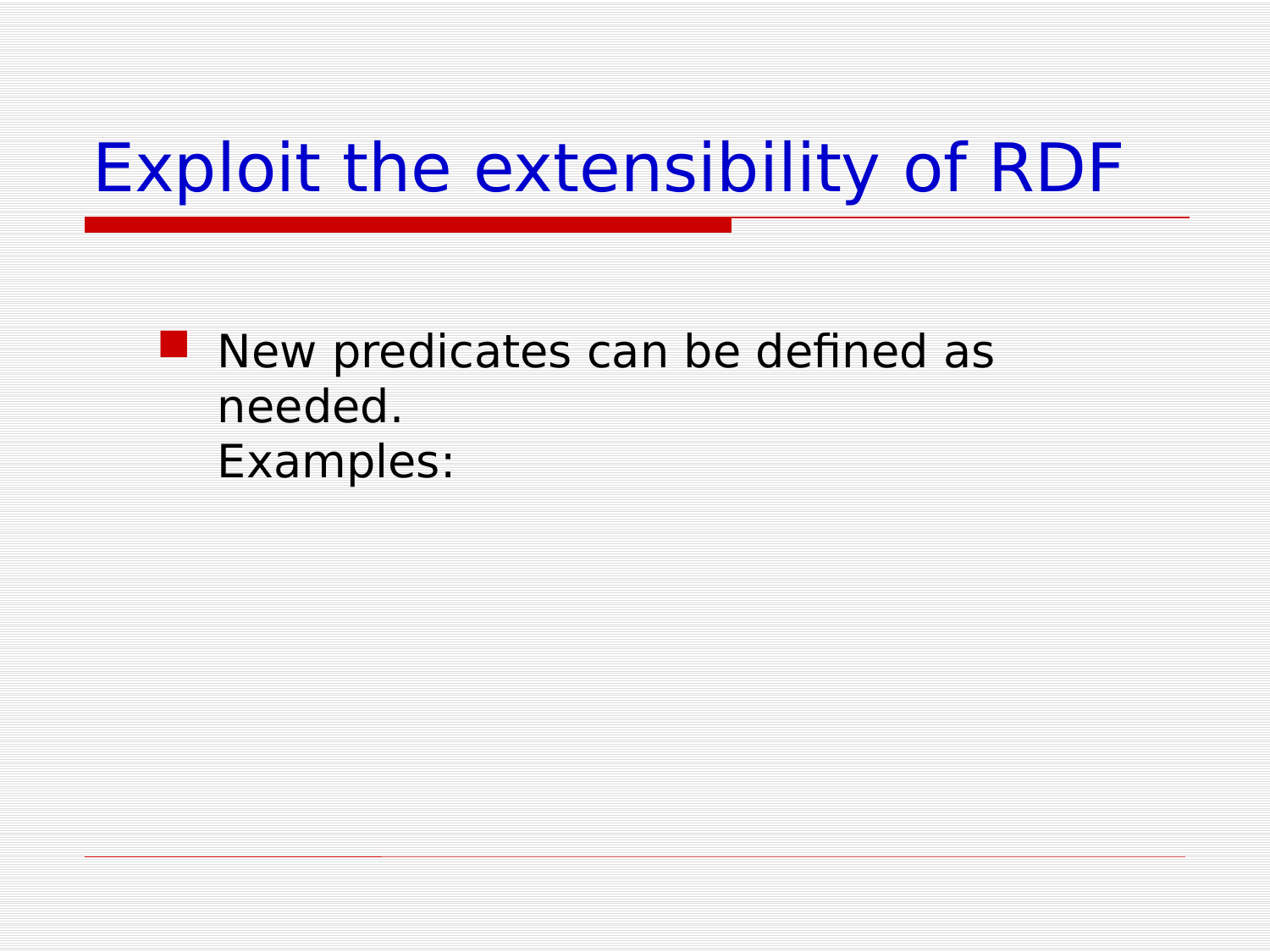

# Exploit the extensibility of RDF

New predicates can be defined as needed.
Examples: